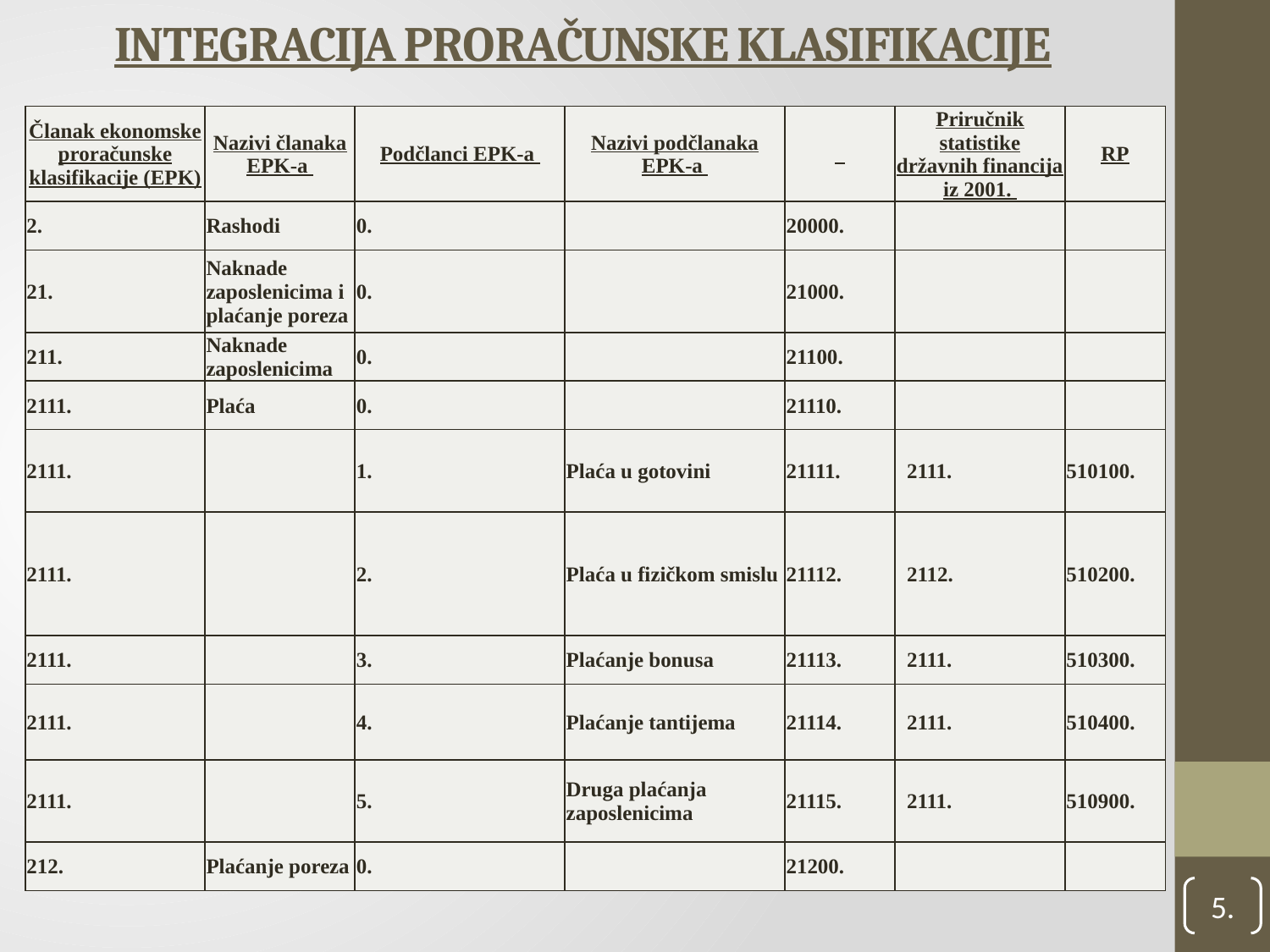

# INTEGRACIJA PRORAČUNSKE KLASIFIKACIJE
| Članak ekonomske proračunske klasifikacije (EPK) | Nazivi članaka EPK-a | Podčlanci EPK-a | Nazivi podčlanaka EPK-a |  | Priručnik statistike državnih financija iz 2001. | RP |
| --- | --- | --- | --- | --- | --- | --- |
| 2. | Rashodi | 0. |  | 20000. |  |  |
| 21. | Naknade zaposlenicima i plaćanje poreza | 0. |  | 21000. |  |  |
| 211. | Naknade zaposlenicima | 0. |  | 21100. |  |  |
| 2111. | Plaća | 0. |  | 21110. |  |  |
| 2111. |  | 1. | Plaća u gotovini | 21111. | 2111. | 510100. |
| 2111. |  | 2. | Plaća u fizičkom smislu | 21112. | 2112. | 510200. |
| 2111. |  | 3. | Plaćanje bonusa | 21113. | 2111. | 510300. |
| 2111. |  | 4. | Plaćanje tantijema | 21114. | 2111. | 510400. |
| 2111. |  | 5. | Druga plaćanja zaposlenicima | 21115. | 2111. | 510900. |
| 212. | Plaćanje poreza | 0. |  | 21200. |  |  |
5.